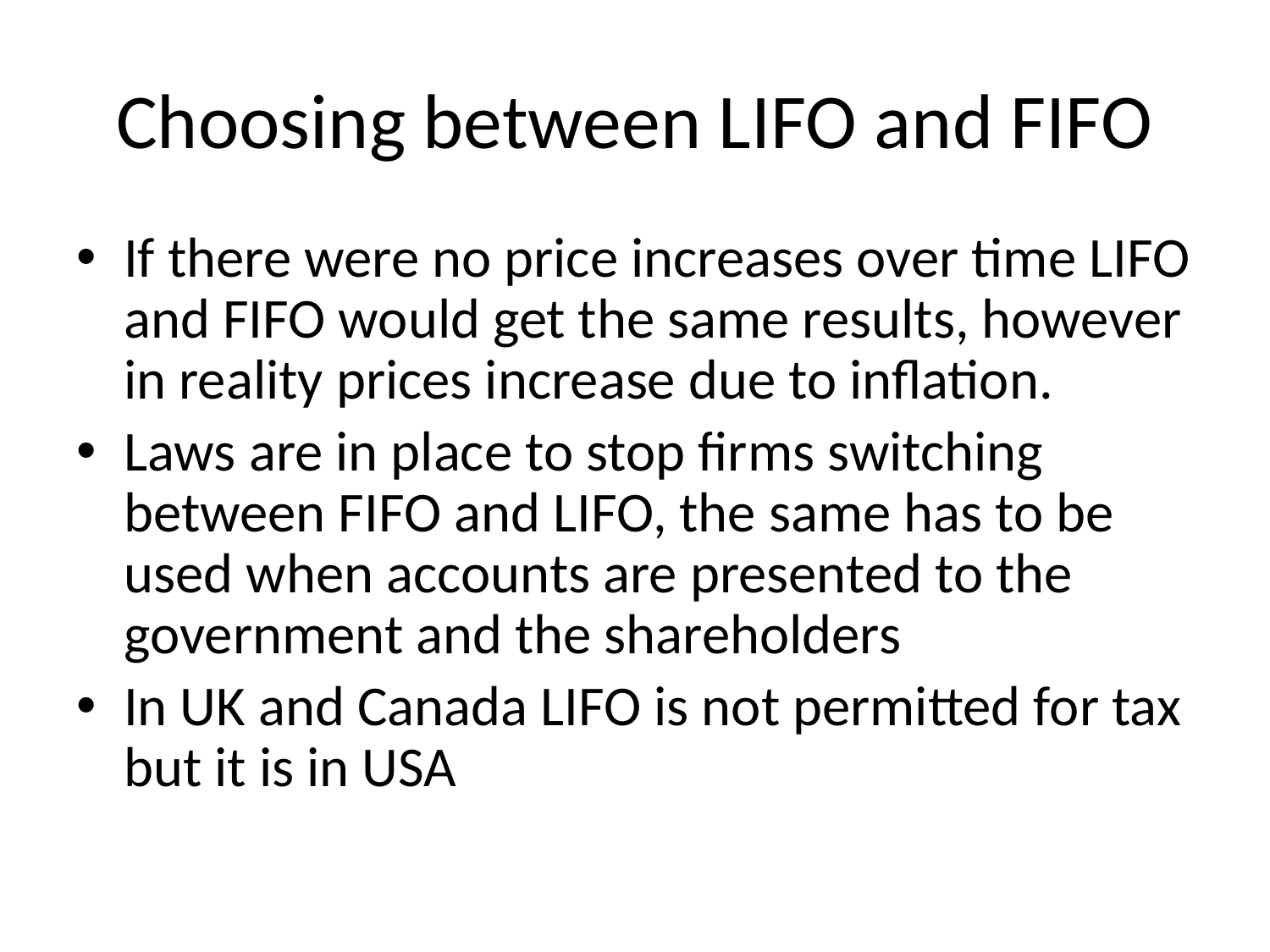

# Choosing between LIFO and FIFO
If there were no price increases over time LIFO and FIFO would get the same results, however in reality prices increase due to inflation.
Laws are in place to stop firms switching between FIFO and LIFO, the same has to be used when accounts are presented to the government and the shareholders
In UK and Canada LIFO is not permitted for tax but it is in USA